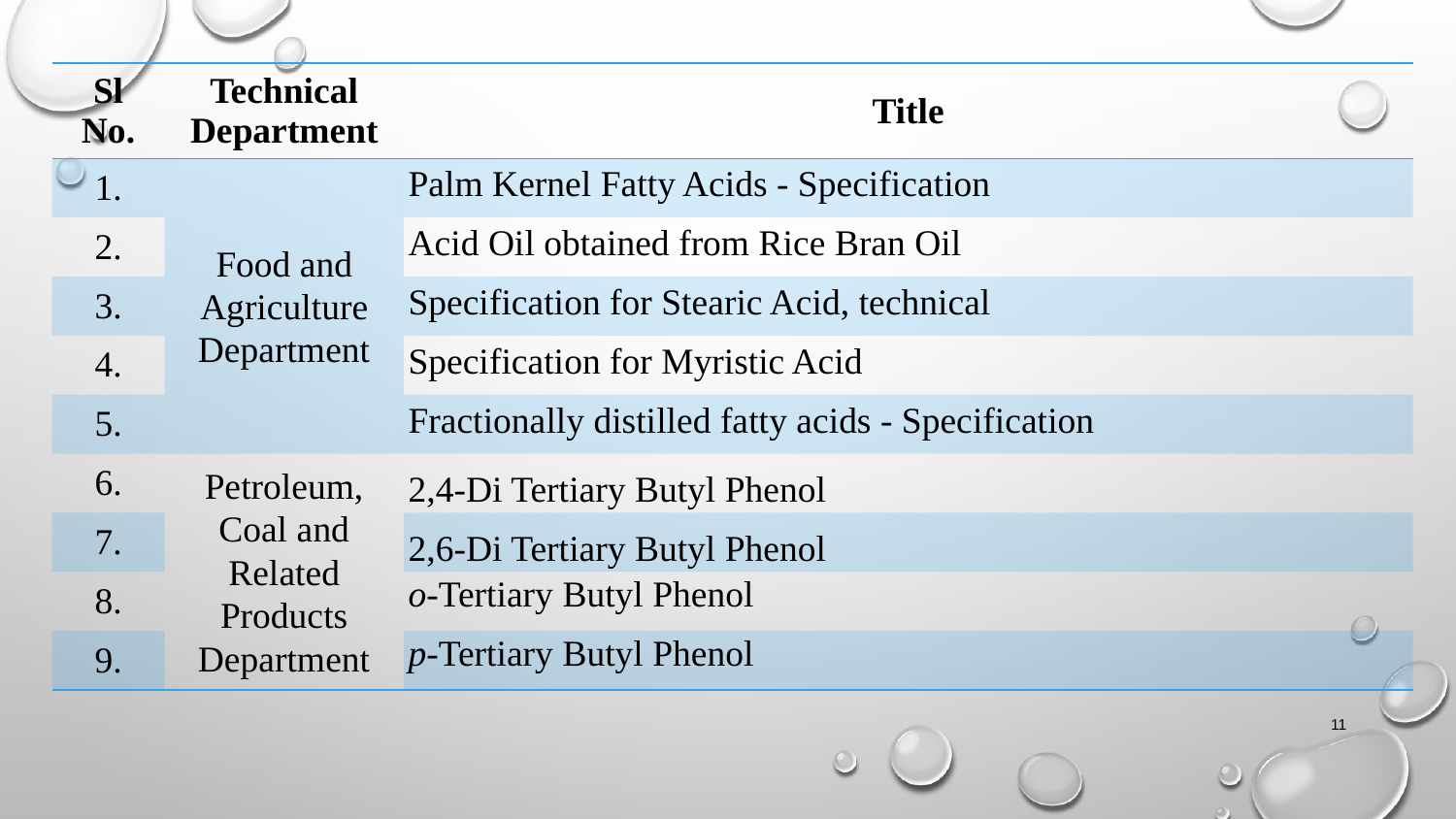

| Sl No. | Technical Department | Title |
| --- | --- | --- |
| 1. | Food and Agriculture Department | Palm Kernel Fatty Acids - Specification |
| 2. | SSD | Acid Oil obtained from Rice Bran Oil |
| 3. | SSD | Specification for Stearic Acid, technical |
| 4. | SSD | Specification for Myristic Acid |
| 5. | SSD | Fractionally distilled fatty acids - Specification |
| 6. | Petroleum, Coal and Related Products Department | 2,4-Di Tertiary Butyl Phenol |
| 7. | WRD | 2,6-Di Tertiary Butyl Phenol |
| 8. | WRD | o-Tertiary Butyl Phenol |
| 9. | WRD | p-Tertiary Butyl Phenol |
11